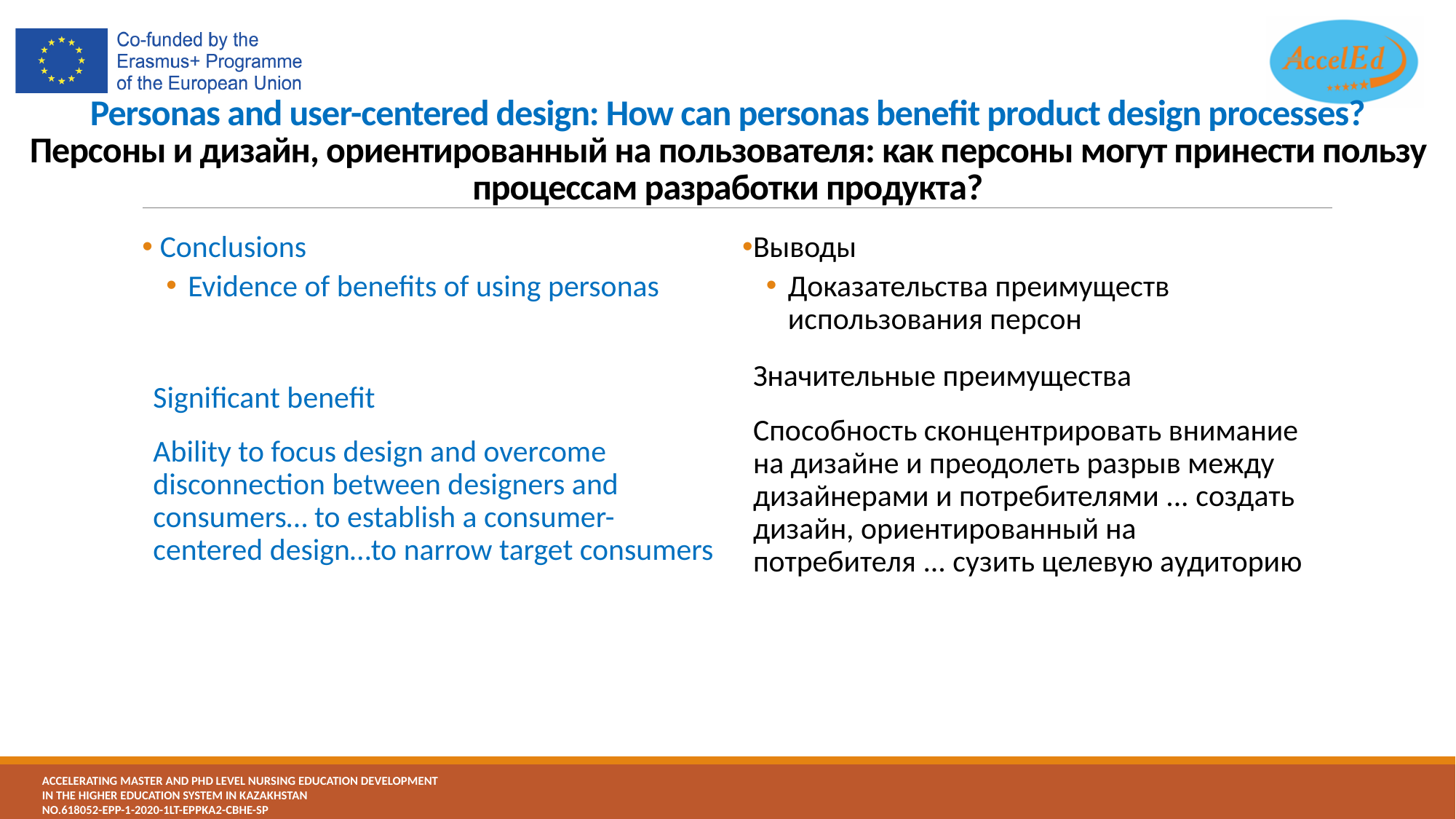

# Personas and user-centered design: How can personas benefit product design processes? Персоны и дизайн, ориентированный на пользователя: как персоны могут принести пользу процессам разработки продукта?
 Conclusions
Evidence of benefits of using personas

Significant benefit
Ability to focus design and overcome disconnection between designers and consumers… to establish a consumer-centered design…to narrow target consumers

Выводы
Доказательства преимуществ использования персон
Значительные преимущества
Способность сконцентрировать внимание на дизайне и преодолеть разрыв между дизайнерами и потребителями ... создать дизайн, ориентированный на потребителя ... сузить целевую аудиторию